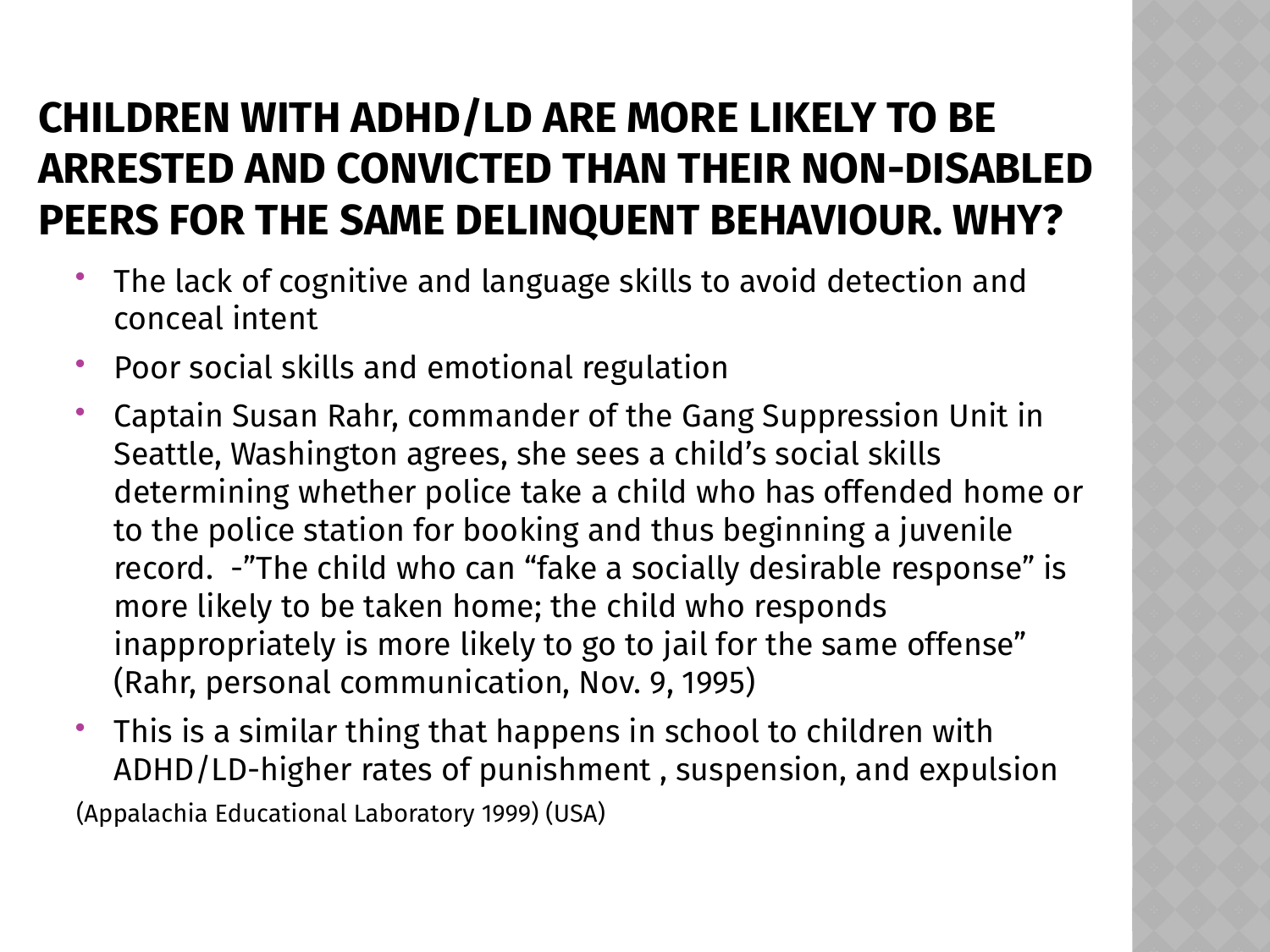

# Children with ADHD/LD are more likely to be arrested and convicted than their non-disabled peers for the same delinquent behaviour. Why?
The lack of cognitive and language skills to avoid detection and conceal intent
Poor social skills and emotional regulation
Captain Susan Rahr, commander of the Gang Suppression Unit in Seattle, Washington agrees, she sees a child’s social skills determining whether police take a child who has offended home or to the police station for booking and thus beginning a juvenile record.  -”The child who can “fake a socially desirable response” is more likely to be taken home; the child who responds inappropriately is more likely to go to jail for the same offense” (Rahr, personal communication, Nov. 9, 1995)
This is a similar thing that happens in school to children with ADHD/LD-higher rates of punishment , suspension, and expulsion
(Appalachia Educational Laboratory 1999) (USA)